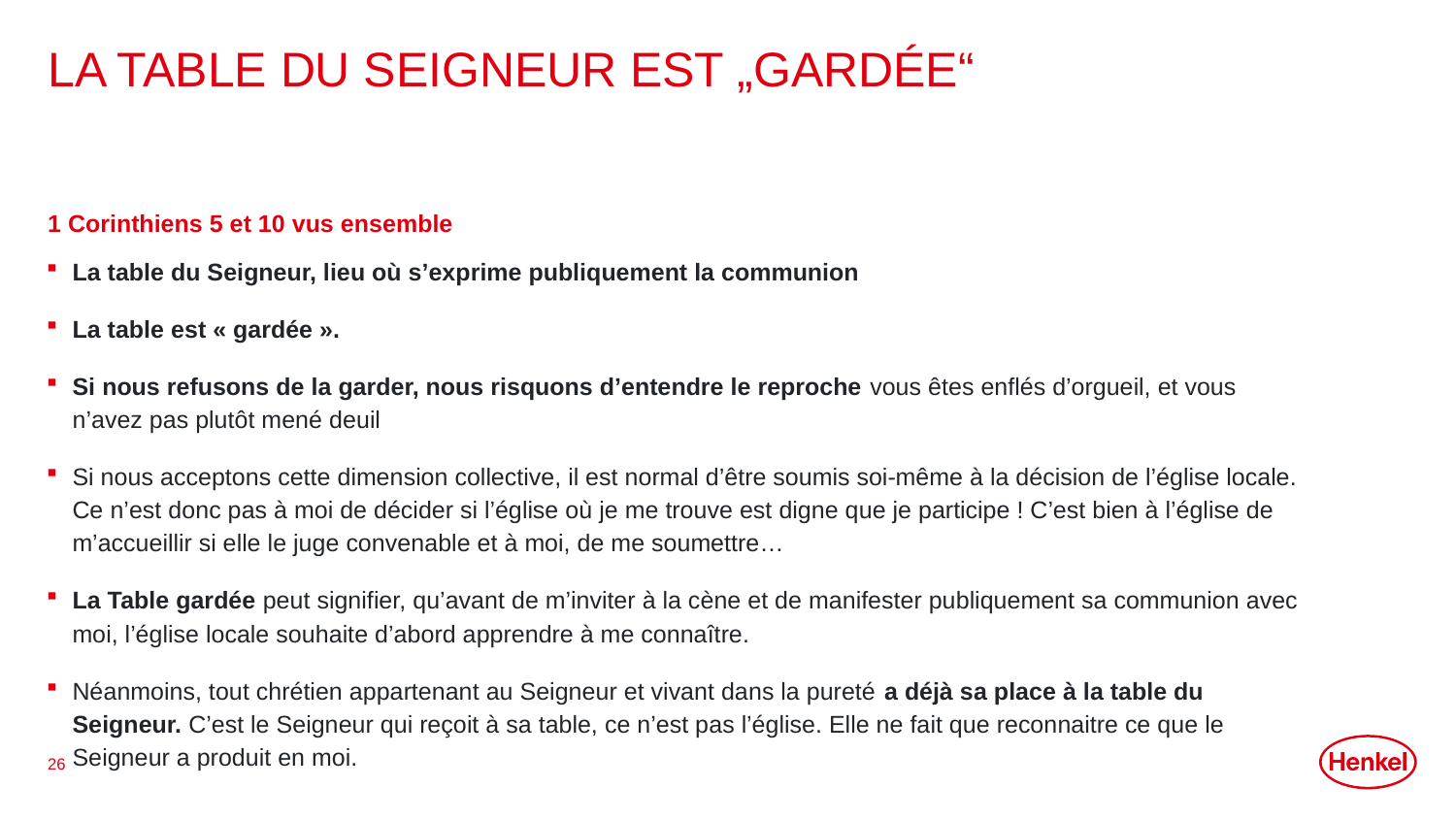

# LA TABLE DU SEIGNEUR EST „GARDÉE“
1 Corinthiens 5 et 10 vus ensemble
La table du Seigneur, lieu où s’exprime publiquement la communion
La table est « gardée ».
Si nous refusons de la garder, nous risquons d’entendre le reproche vous êtes enflés d’orgueil, et vous n’avez pas plutôt mené deuil
Si nous acceptons cette dimension collective, il est normal d’être soumis soi-même à la décision de l’église locale. Ce n’est donc pas à moi de décider si l’église où je me trouve est digne que je participe ! C’est bien à l’église de m’accueillir si elle le juge convenable et à moi, de me soumettre…
La Table gardée peut signifier, qu’avant de m’inviter à la cène et de manifester publiquement sa communion avec moi, l’église locale souhaite d’abord apprendre à me connaître.
Néanmoins, tout chrétien appartenant au Seigneur et vivant dans la pureté a déjà sa place à la table du Seigneur. C’est le Seigneur qui reçoit à sa table, ce n’est pas l’église. Elle ne fait que reconnaitre ce que le Seigneur a produit en moi.
26